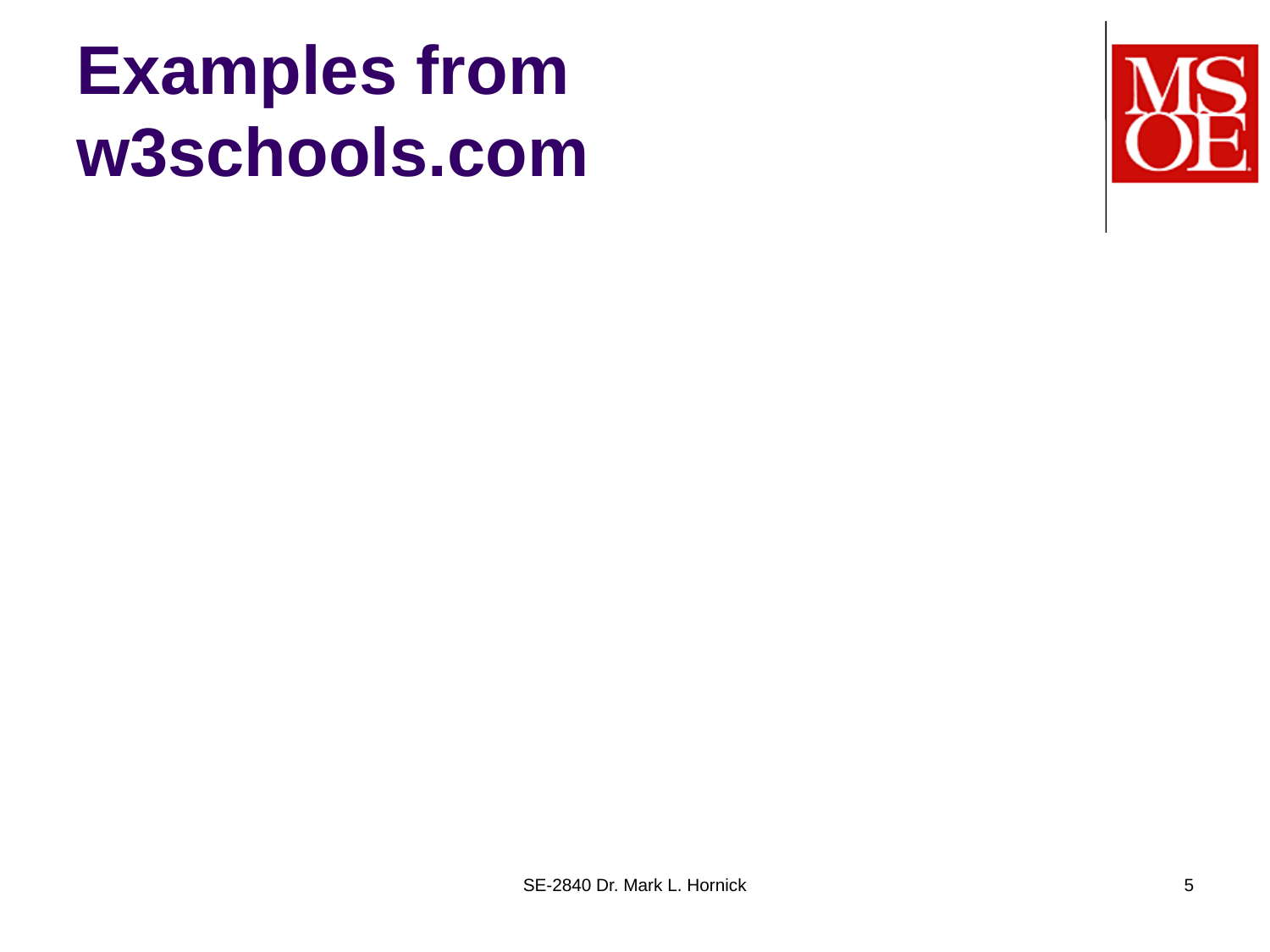

# Examples from w3schools.com

SE-2840 Dr. Mark L. Hornick
5